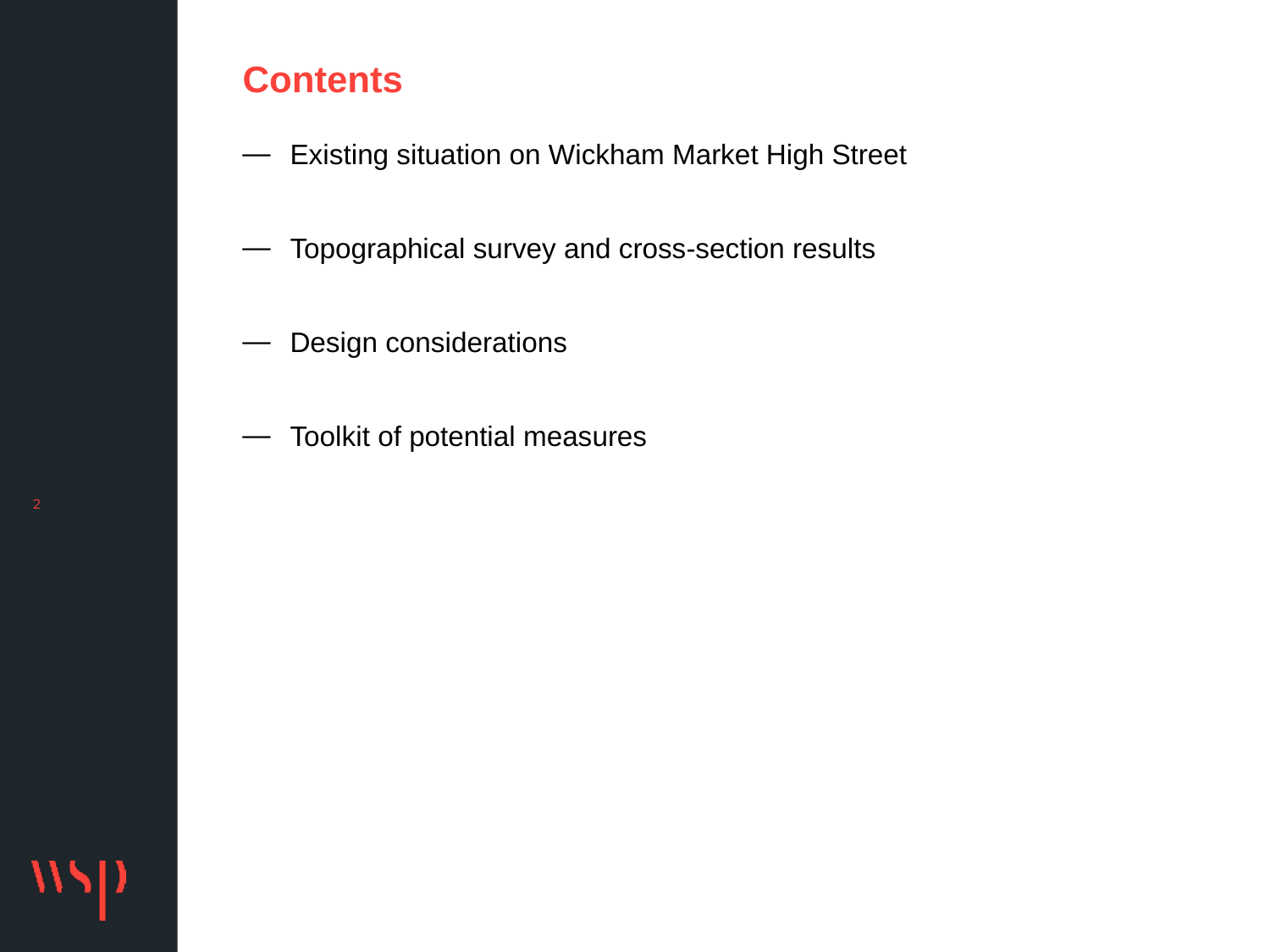

# Contents
Existing situation on Wickham Market High Street

Topographical survey and cross-section results

Design considerations

Toolkit of potential measures